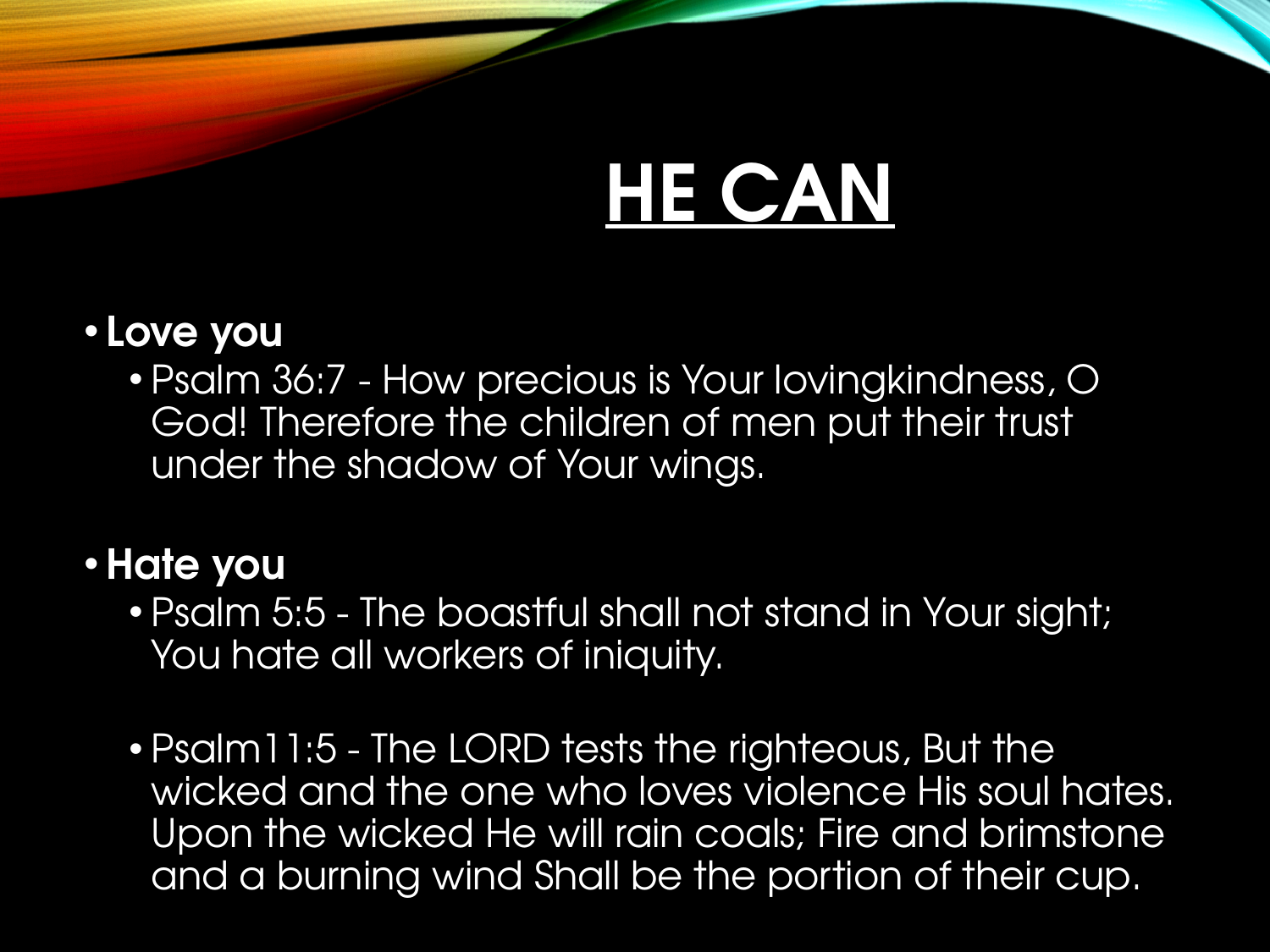

# HE can
Love you
Psalm 36:7 - How precious is Your lovingkindness, O God! Therefore the children of men put their trust under the shadow of Your wings.

Hate you
Psalm 5:5 - The boastful shall not stand in Your sight; You hate all workers of iniquity.

Psalm11:5 - The LORD tests the righteous, But the wicked and the one who loves violence His soul hates. Upon the wicked He will rain coals; Fire and brimstone and a burning wind Shall be the portion of their cup.